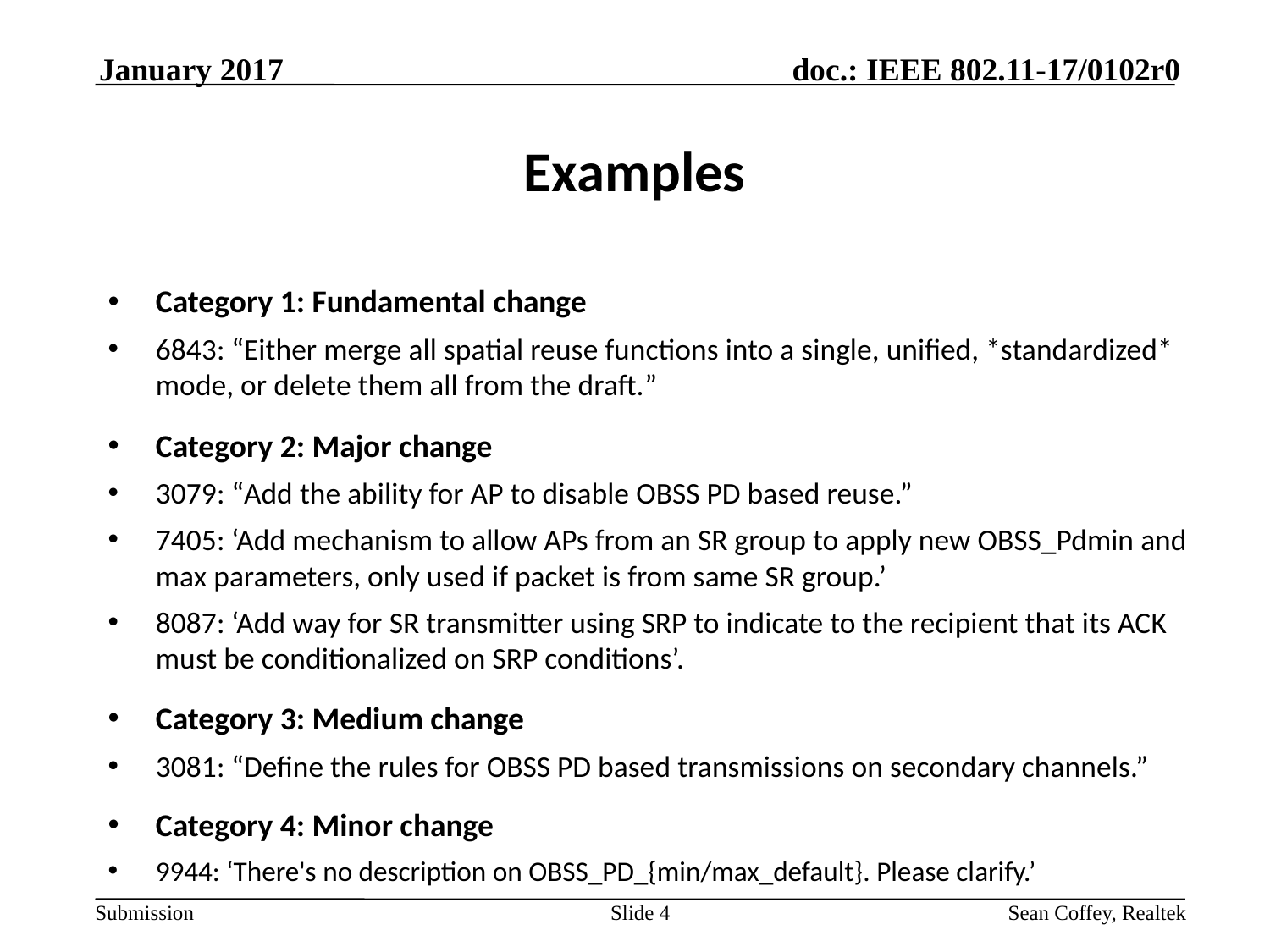

January 2017
# Examples
Category 1: Fundamental change
6843: “Either merge all spatial reuse functions into a single, unified, *standardized* mode, or delete them all from the draft.”

Category 2: Major change
3079: “Add the ability for AP to disable OBSS PD based reuse.”
7405: ‘Add mechanism to allow APs from an SR group to apply new OBSS_Pdmin and max parameters, only used if packet is from same SR group.’
8087: ‘Add way for SR transmitter using SRP to indicate to the recipient that its ACK must be conditionalized on SRP conditions’.

Category 3: Medium change
3081: “Define the rules for OBSS PD based transmissions on secondary channels.”

Category 4: Minor change
9944: ‘There's no description on OBSS_PD_{min/max_default}. Please clarify.’
Slide 4
Sean Coffey, Realtek